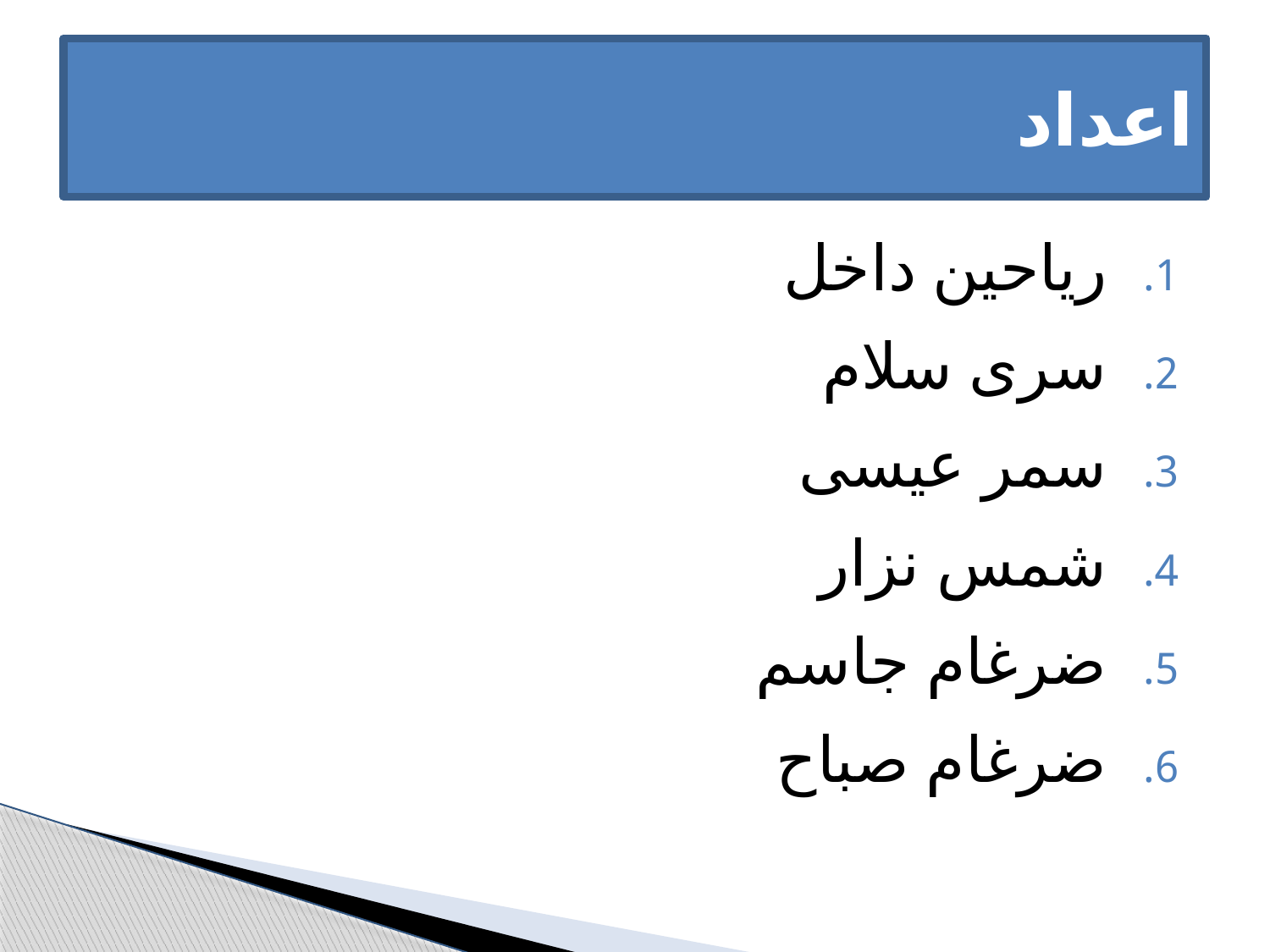

# اعداد
رياحين داخل
سرى سلام
سمر عيسى
شمس نزار
ضرغام جاسم
ضرغام صباح